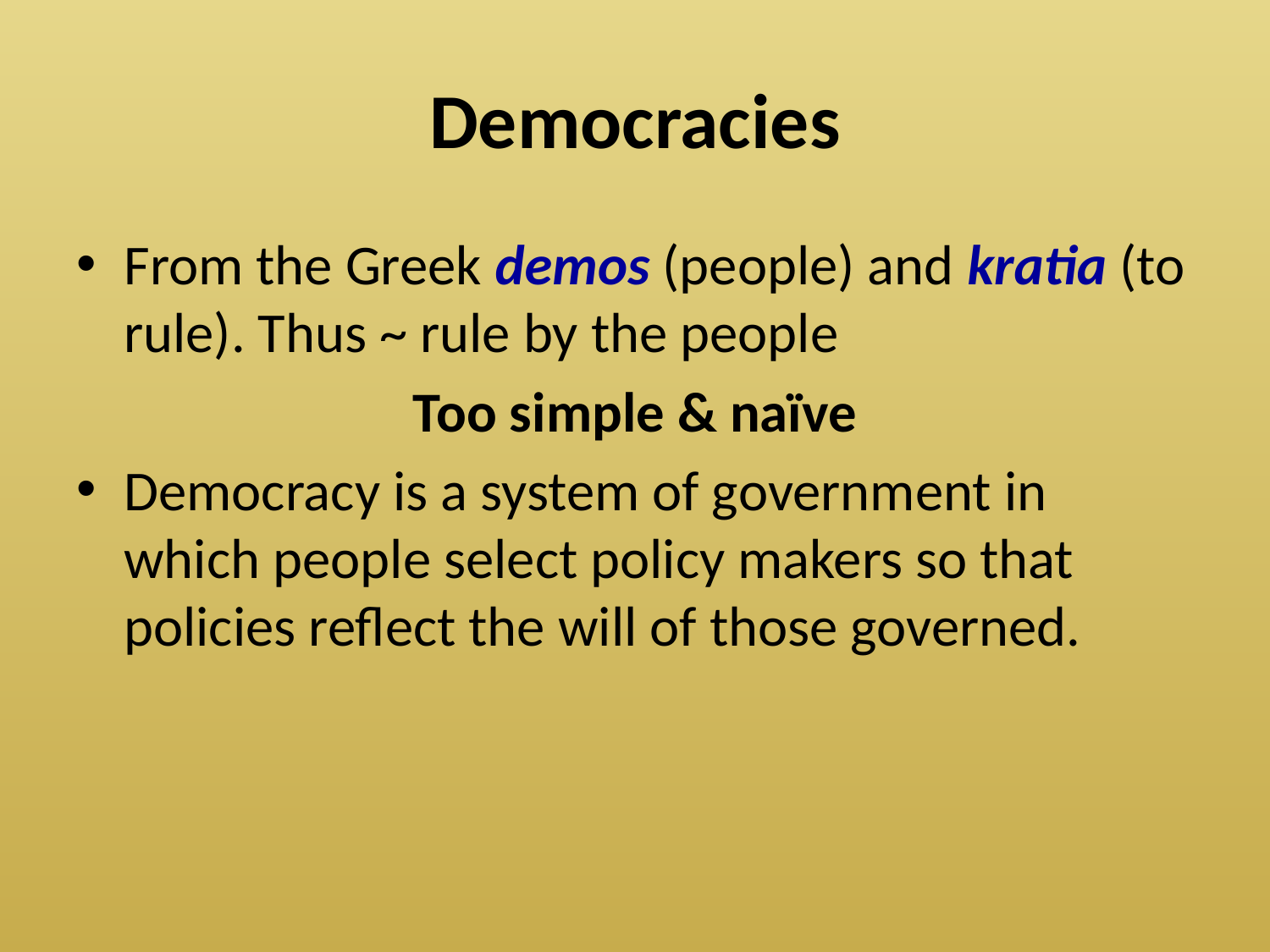

# Democracies
From the Greek demos (people) and kratia (to rule). Thus ~ rule by the people
Too simple & naïve
Democracy is a system of government in which people select policy makers so that policies reflect the will of those governed.